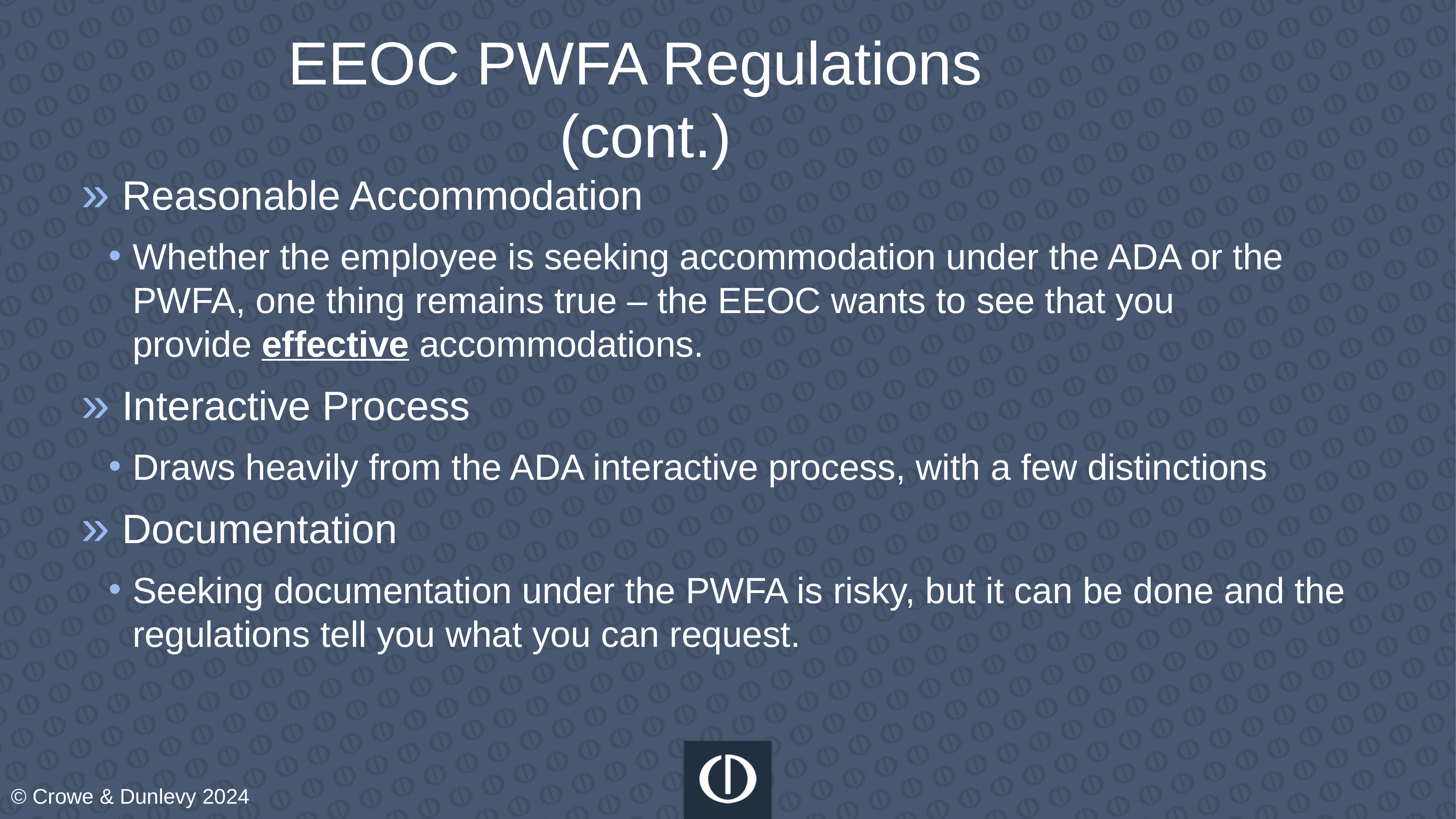

EEOC PWFA Regulations (cont.)
Reasonable Accommodation
Whether the employee is seeking accommodation under the ADA or the PWFA, one thing remains true – the EEOC wants to see that you provide effective accommodations.
Interactive Process
Draws heavily from the ADA interactive process, with a few distinctions
Documentation
Seeking documentation under the PWFA is risky, but it can be done and the regulations tell you what you can request.
© Crowe & Dunlevy 2024